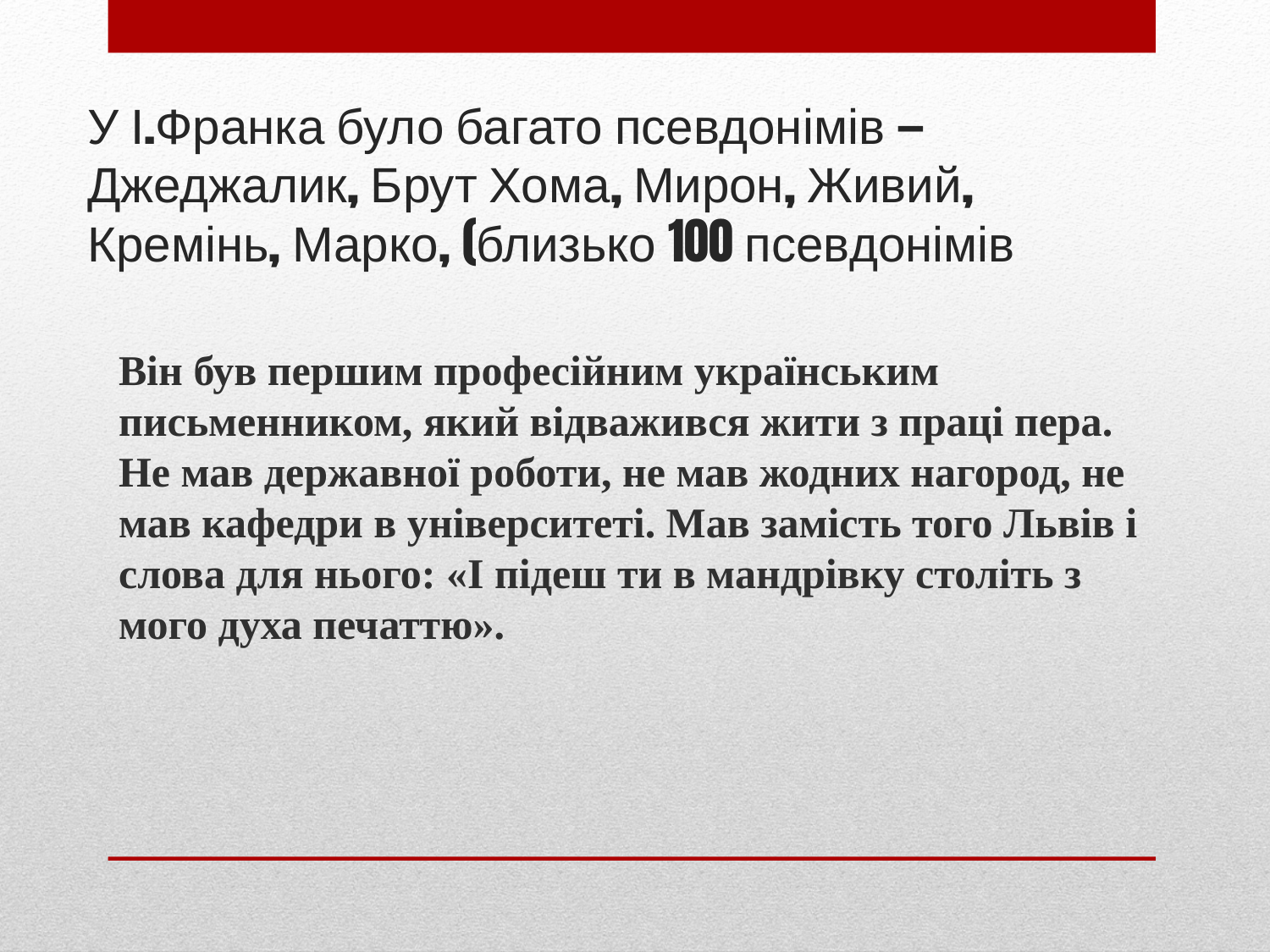

# У І.Франка було багато псевдонімів — Джеджалик, Брут Хома, Мирон, Живий, Кремінь, Марко, (близько 100 псевдонімів
Він був першим професійним українським письменником, який відважився жити з праці пера. Не мав державної роботи, не мав жодних нагород, не мав кафедри в університеті. Мав замість того Львів і слова для нього: «І підеш ти в мандрівку століть з мого духа печаттю».